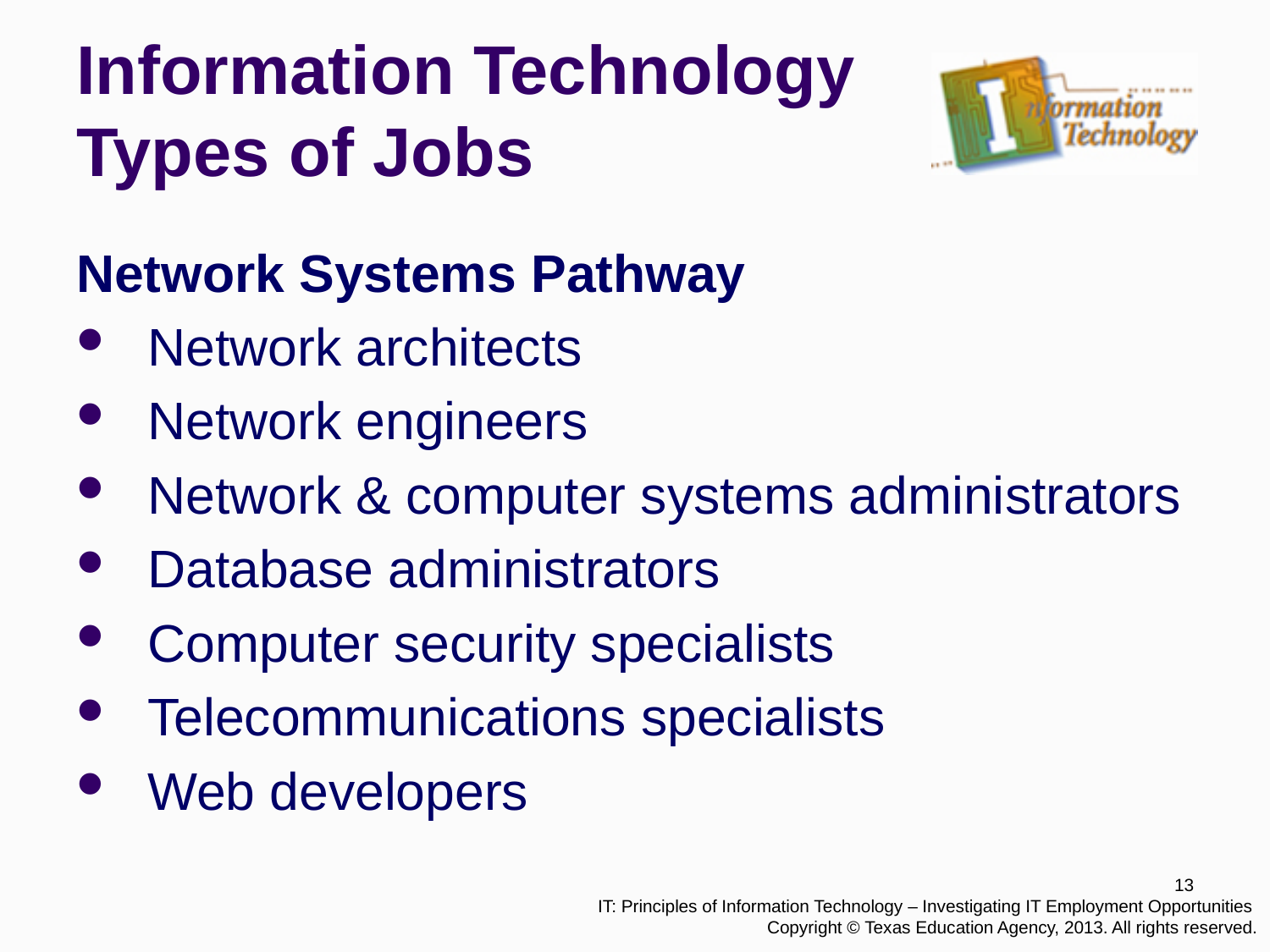

# Information Technology Types of Jobs
Network Systems Pathway
Network architects
Network engineers
Network & computer systems administrators
Database administrators
Computer security specialists
Telecommunications specialists
Web developers
13
IT: Principles of Information Technology – Investigating IT Employment Opportunities
Copyright © Texas Education Agency, 2013. All rights reserved.